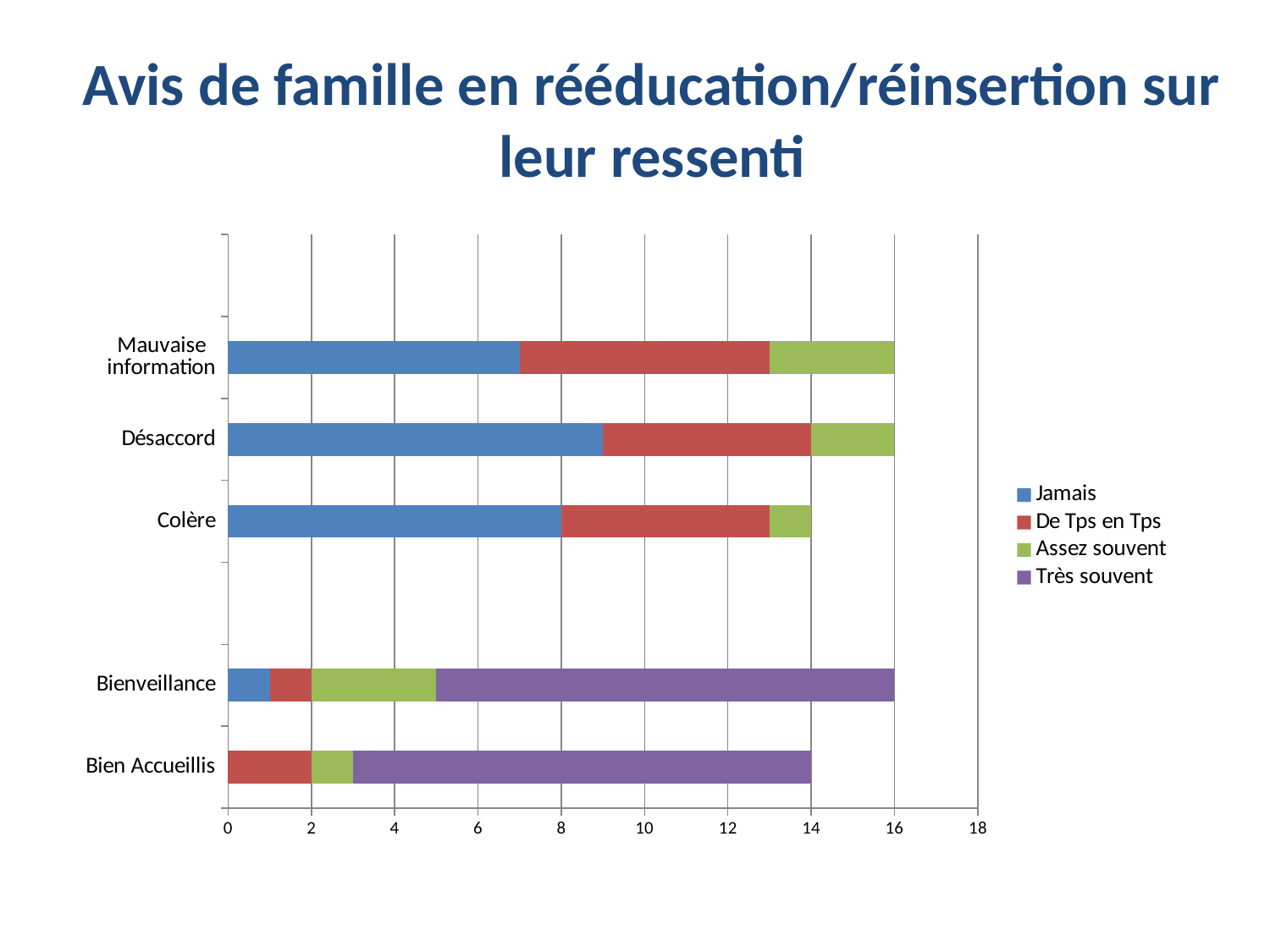

# Avis de famille en rééducation/réinsertion sur leur ressenti

### Chart

| Category | Jamais | De Tps en Tps | Assez souvent | Très souvent |
|---|---|---|---|---|
| Bien Accueillis | 0.0 | 2.0 | 1.0 | 11.0 |
| Bienveillance | 1.0 | 1.0 | 3.0 | 11.0 |
|  | None | None | None | None |
| Colère | 8.0 | 5.0 | 1.0 | 0.0 |
| Désaccord | 9.0 | 5.0 | 2.0 | 0.0 |
| Mauvaise information | 7.0 | 6.0 | 3.0 | 0.0 |